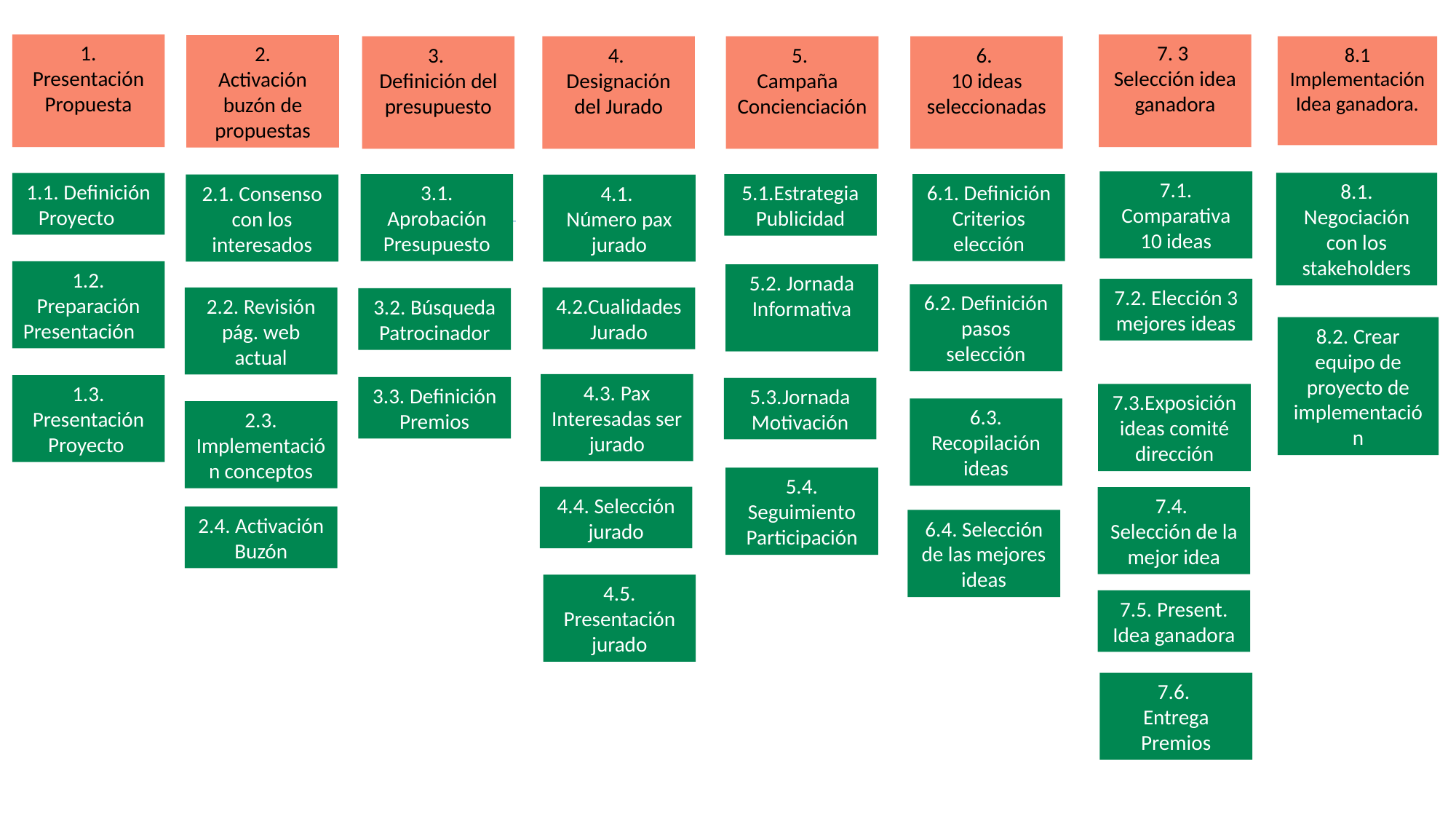

1.
Presentación Propuesta

7. 3
Selección idea ganadora

2.
Activación buzón de propuestas
3.
Definición del presupuesto

4.
Designación del Jurado

5.
Campaña
Concienciación

6.
10 ideas seleccionadas

8.1 Implementación
Idea ganadora.

7.1. Comparativa 10 ideas
8.1. Negociación con los stakeholders
1.1. Definición Proyecto
3.1. Aprobación Presupuesto
6.1. Definición Criterios elección
5.1.Estrategia Publicidad
2.1. Consenso con los interesados
4.1.
Número pax jurado
1.2. Preparación Presentación
5.2. Jornada Informativa

7.2. Elección 3 mejores ideas
6.2. Definición pasos selección
2.2. Revisión pág. web actual
4.2.Cualidades Jurado
3.2. Búsqueda Patrocinador
8.2. Crear equipo de proyecto de implementación
4.3. Pax Interesadas ser jurado
1.3. Presentación Proyecto
3.3. Definición Premios
5.3.Jornada Motivación
7.3.Exposición ideas comité dirección
6.3. Recopilación ideas
2.3. Implementación conceptos
5.4.
Seguimiento Participación
4.4. Selección jurado
7.4.
Selección de la mejor idea
2.4. Activación Buzón
6.4. Selección de las mejores ideas
4.5. Presentación jurado
7.5. Present. Idea ganadora
7.6.
Entrega Premios